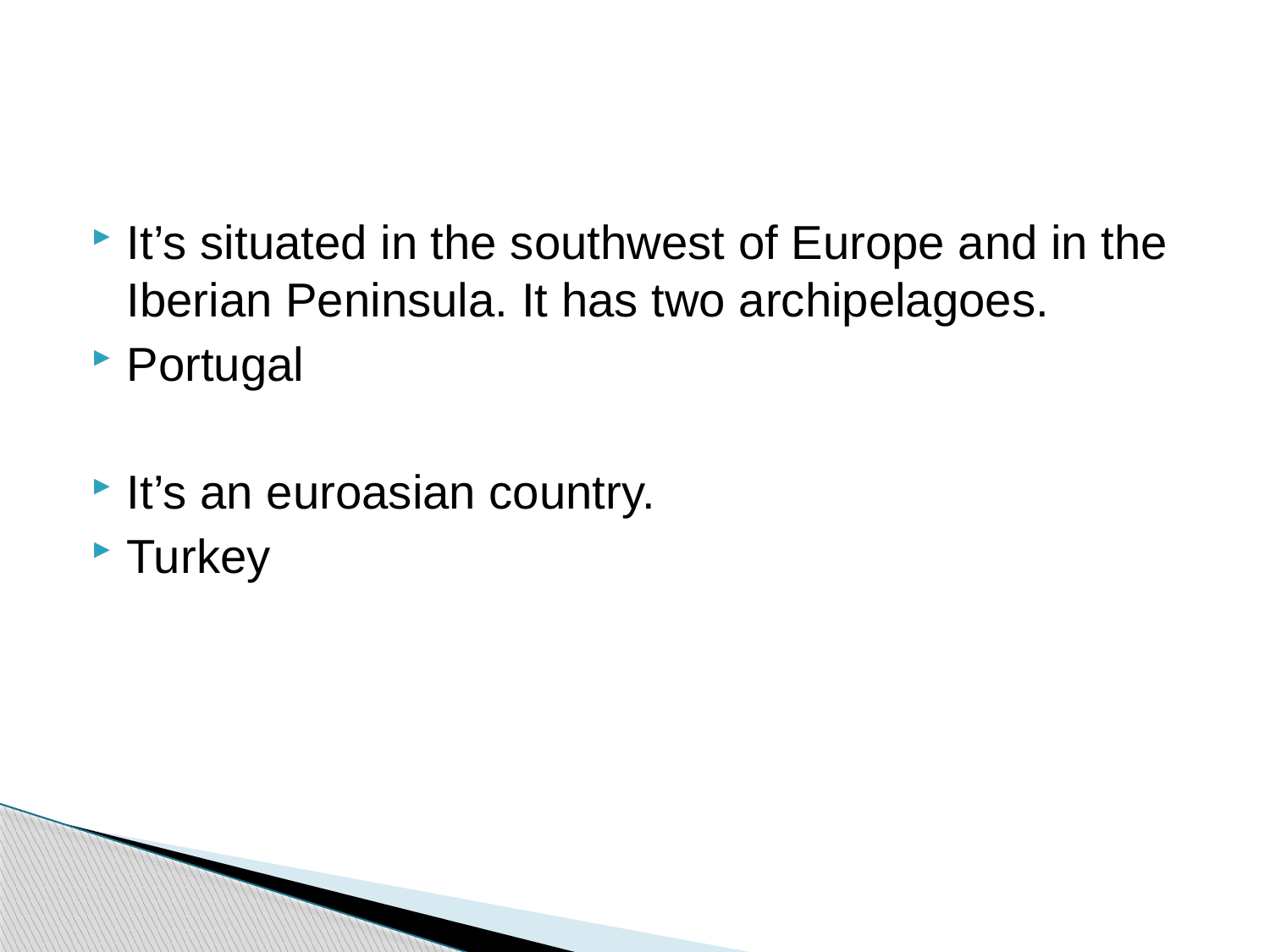

It’s situated in the southwest of Europe and in the Iberian Peninsula. It has two archipelagoes.
Portugal

It’s an euroasian country.
Turkey